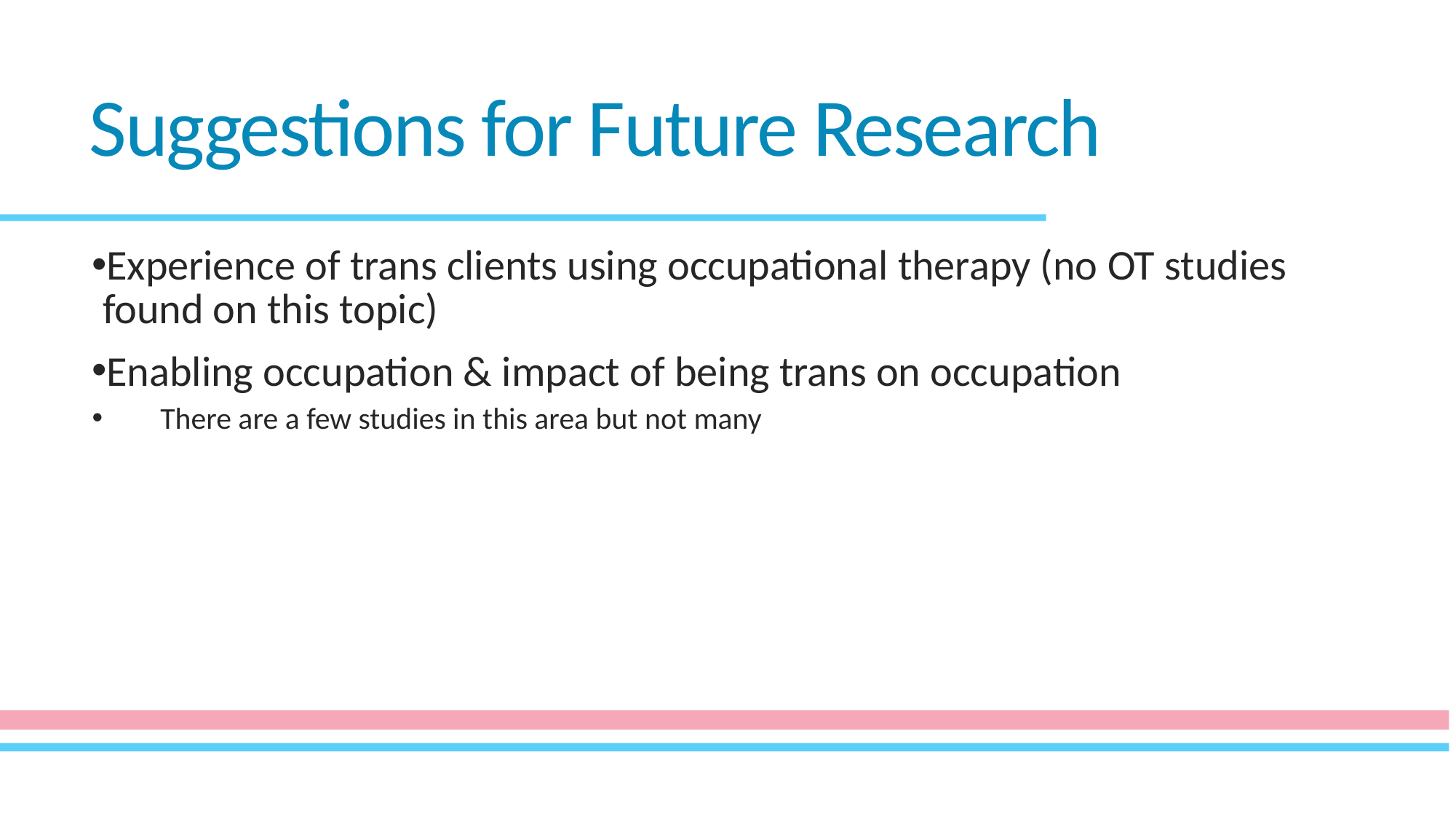

# Suggestions for Future Research
Experience of trans clients using occupational therapy (no OT studies found on this topic)
Enabling occupation & impact of being trans on occupation
There are a few studies in this area but not many